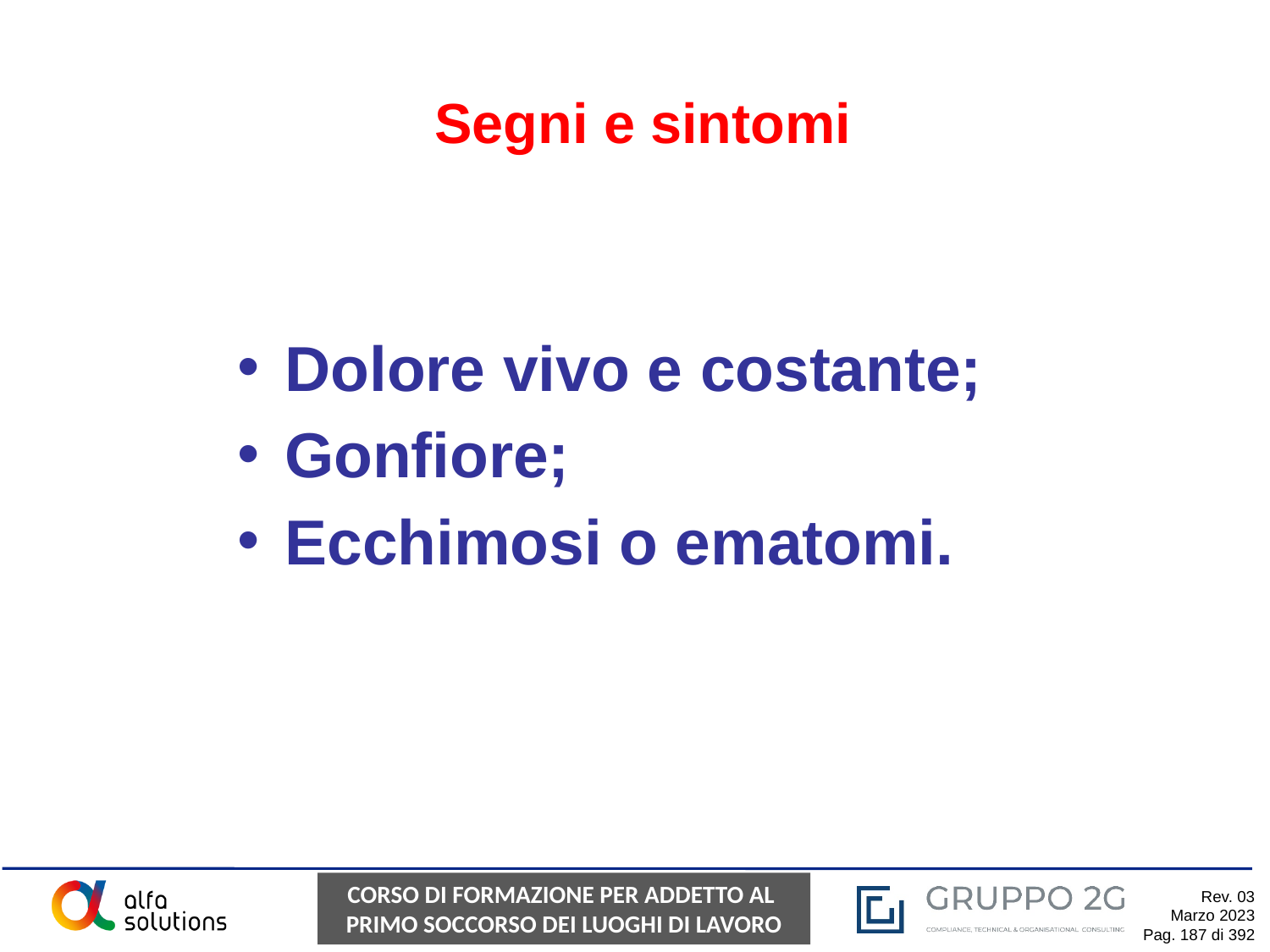

# Segni e sintomi
Dolore vivo e costante;
Gonfiore;
Ecchimosi o ematomi.